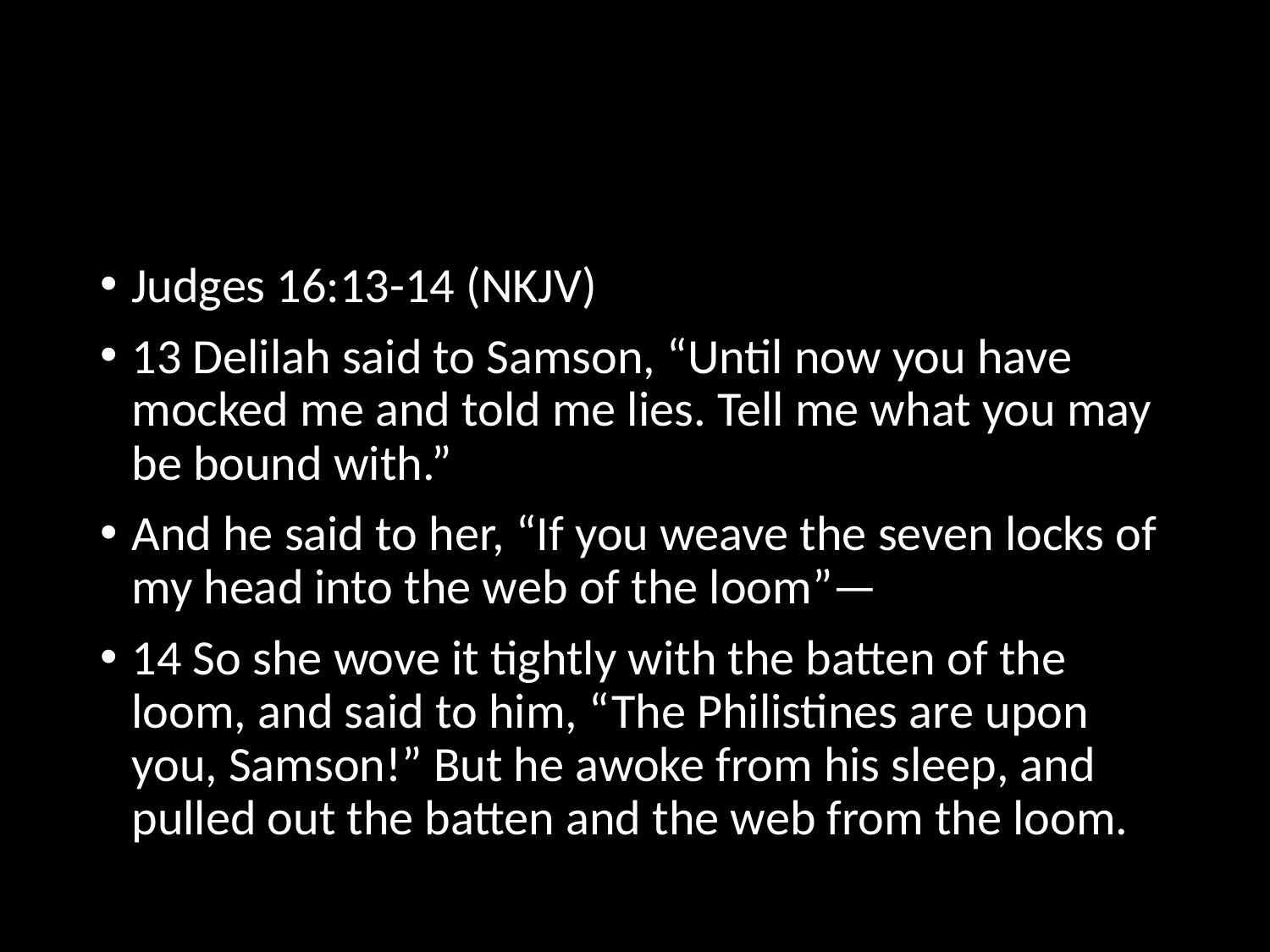

#
Judges 16:13-14 (NKJV)
13 Delilah said to Samson, “Until now you have mocked me and told me lies. Tell me what you may be bound with.”
And he said to her, “If you weave the seven locks of my head into the web of the loom”—
14 So she wove it tightly with the batten of the loom, and said to him, “The Philistines are upon you, Samson!” But he awoke from his sleep, and pulled out the batten and the web from the loom.